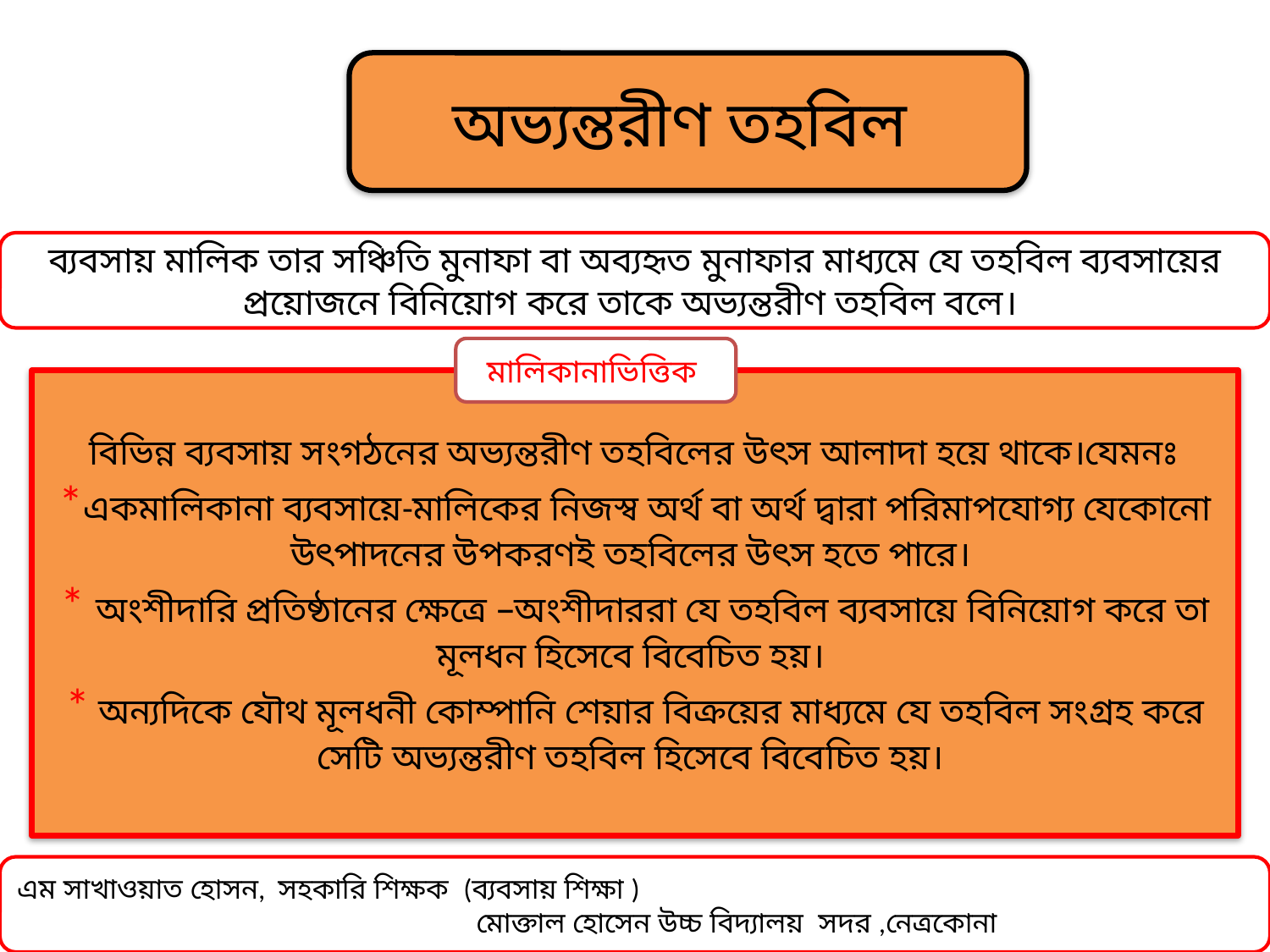

#
অভ্যন্তরীণ তহবিল

ব্যবসায় মালিক তার সঞ্চিতি মুনাফা বা অব্যহৃত মুনাফার মাধ্যমে যে তহবিল ব্যবসায়ের প্রয়োজনে বিনিয়োগ করে তাকে অভ্যন্তরীণ তহবিল বলে।
মালিকানাভিত্তিক
 বিভিন্ন ব্যবসায় সংগঠনের অভ্যন্তরীণ তহবিলের উৎস আলাদা হয়ে থাকে।যেমনঃ
*একমালিকানা ব্যবসায়ে-মালিকের নিজস্ব অর্থ বা অর্থ দ্বারা পরিমাপযোগ্য যেকোনো উৎপাদনের উপকরণই তহবিলের উৎস হতে পারে।
* অংশীদারি প্রতিষ্ঠানের ক্ষেত্রে –অংশীদাররা যে তহবিল ব্যবসায়ে বিনিয়োগ করে তা মূলধন হিসেবে বিবেচিত হয়।
* অন্যদিকে যৌথ মূলধনী কোম্পানি শেয়ার বিক্রয়ের মাধ্যমে যে তহবিল সংগ্রহ করে সেটি অভ্যন্তরীণ তহবিল হিসেবে বিবেচিত হয়।
এম সাখাওয়াত হোসন,  সহকারি শিক্ষক  (ব্যবসায় শিক্ষা )
                                                              মোক্তাল হোসেন উচ্চ বিদ্যালয়  সদর ,নেত্রকোনা